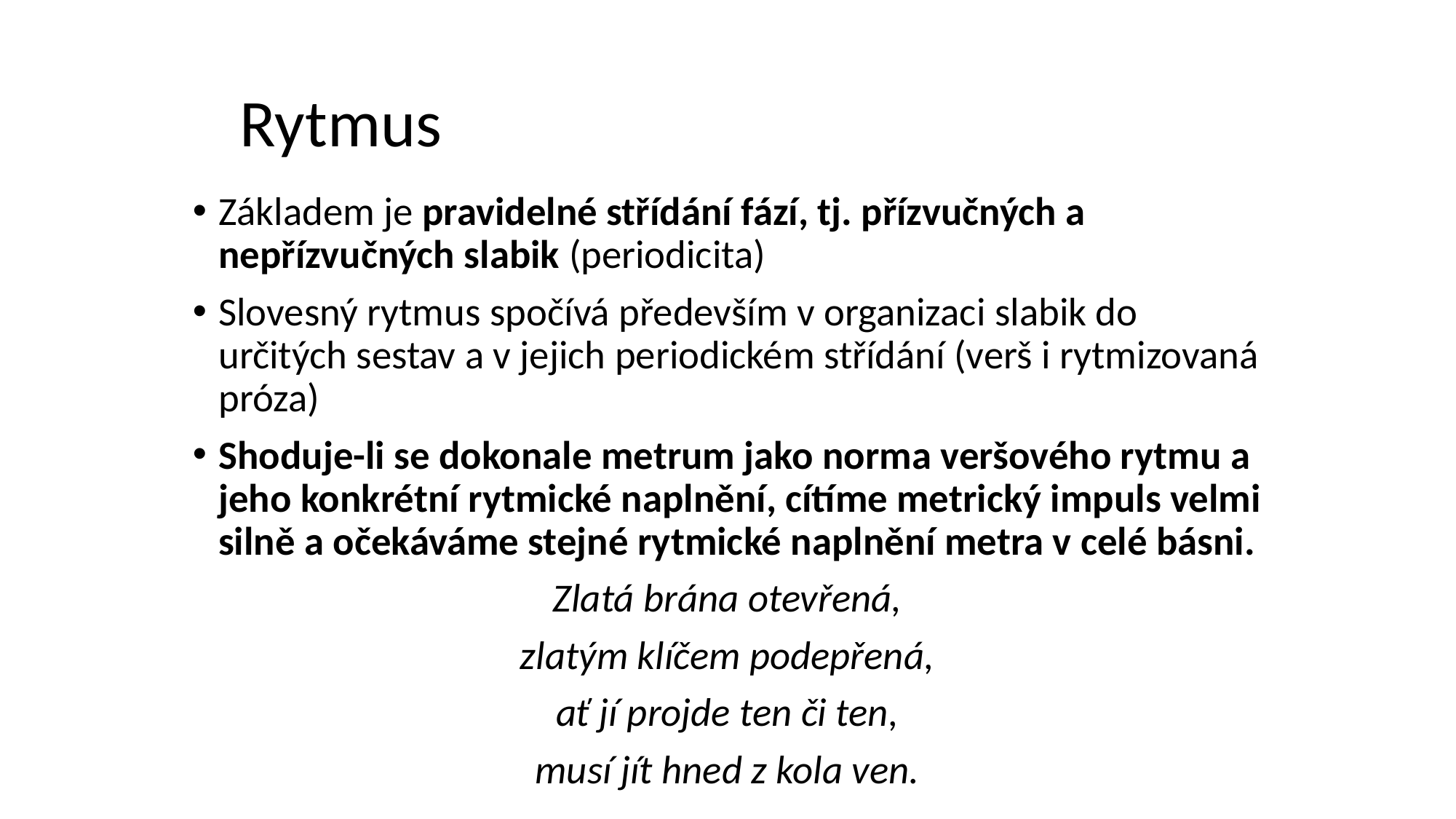

# Rytmus
Základem je pravidelné střídání fází, tj. přízvučných a nepřízvučných slabik (periodicita)
Slovesný rytmus spočívá především v organizaci slabik do určitých sestav a v jejich periodickém střídání (verš i rytmizovaná próza)
Shoduje-li se dokonale metrum jako norma veršového rytmu a jeho konkrétní rytmické naplnění, cítíme metrický impuls velmi silně a očekáváme stejné rytmické naplnění metra v celé básni.
Zlatá brána otevřená,
zlatým klíčem podepřená,
ať jí projde ten či ten,
musí jít hned z kola ven.